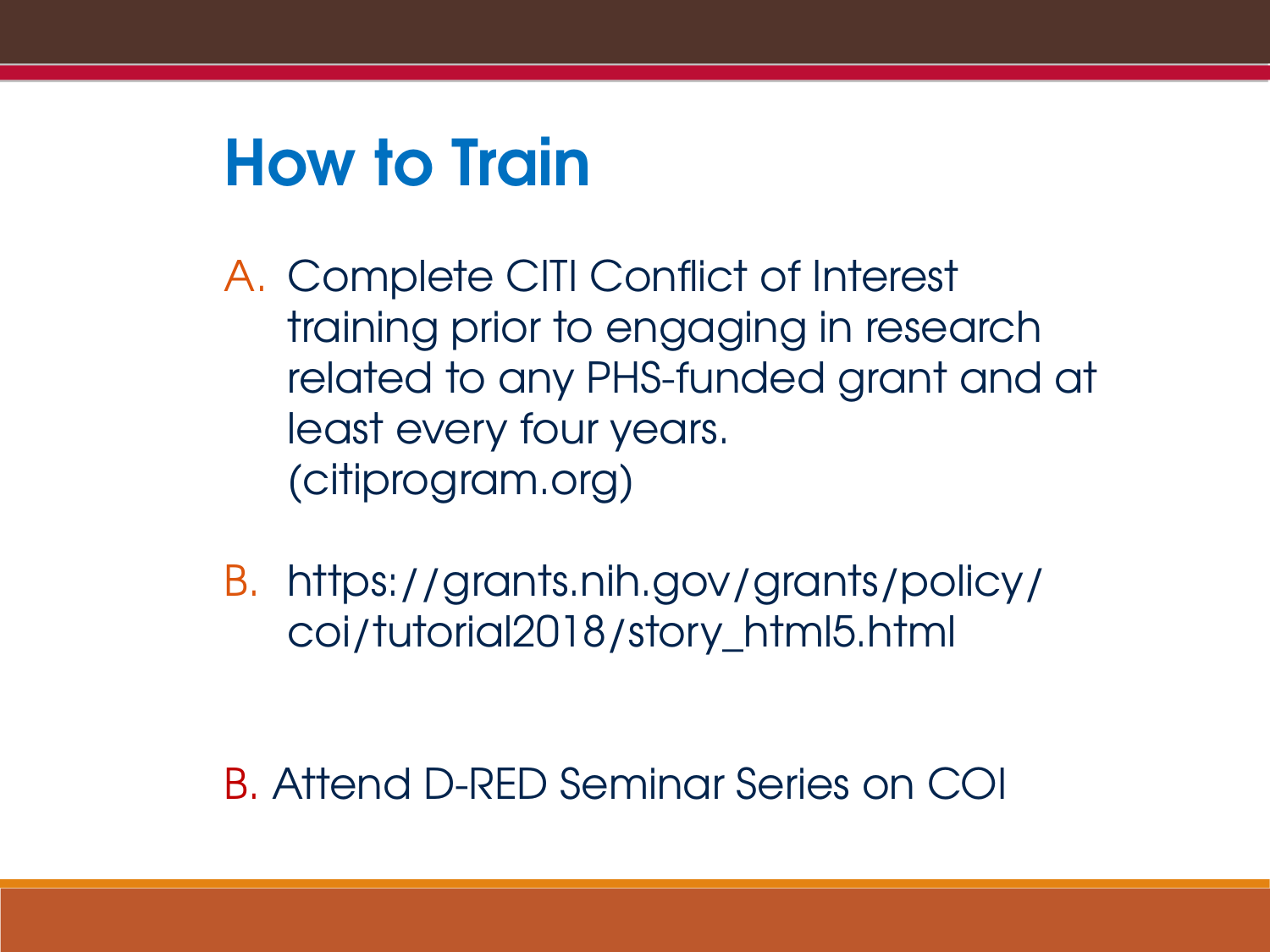

How to Train

Complete CITI Conflict of Interest training prior to engaging in research related to any PHS-funded grant and at least every four years.  (citiprogram.org)

https://grants.nih.gov/grants/policy/coi/tutorial2018/story_html5.html

B. Attend D-RED Seminar Series on COI